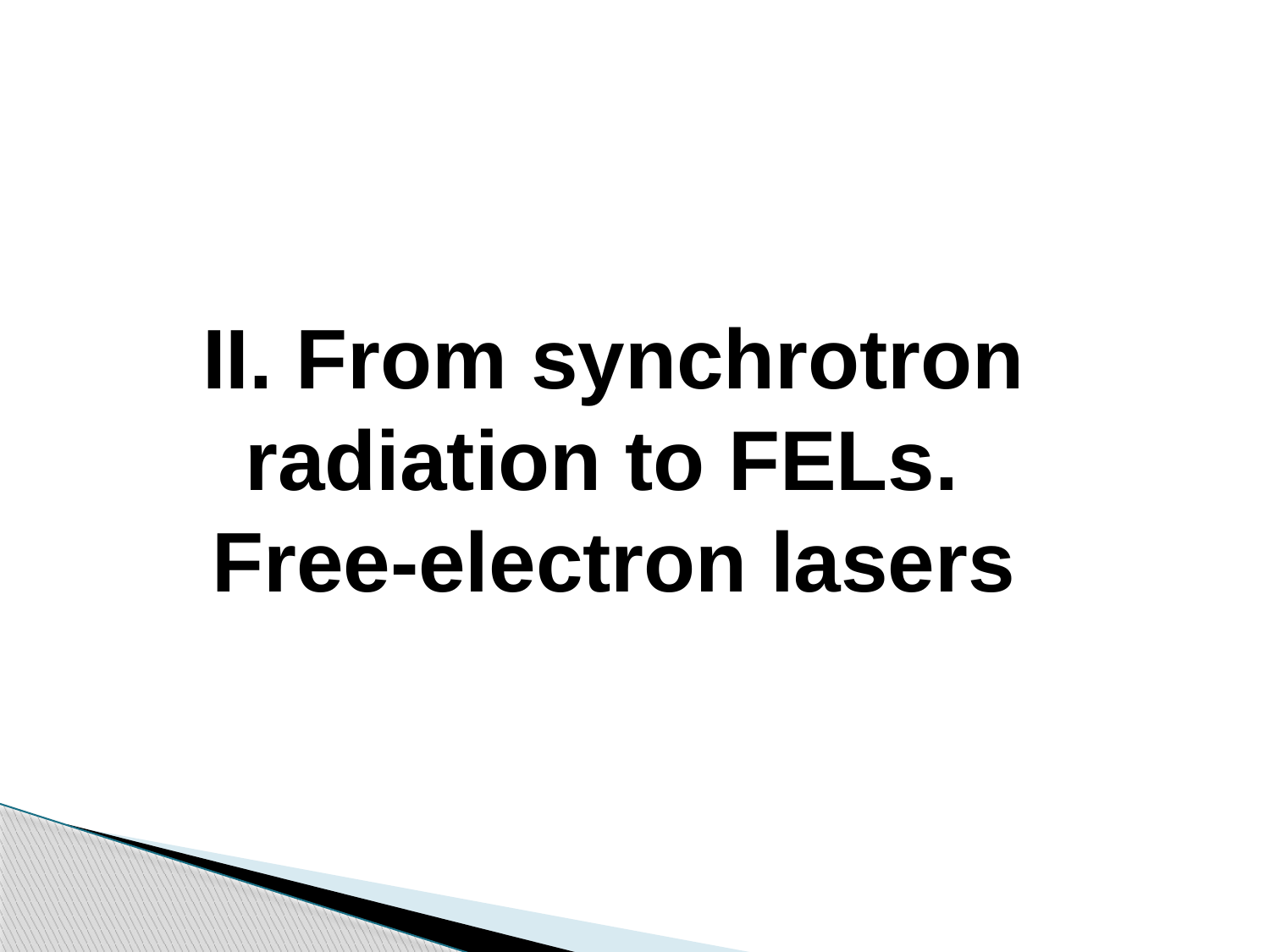

# II. From synchrotron radiation to FELs. Free-electron lasers